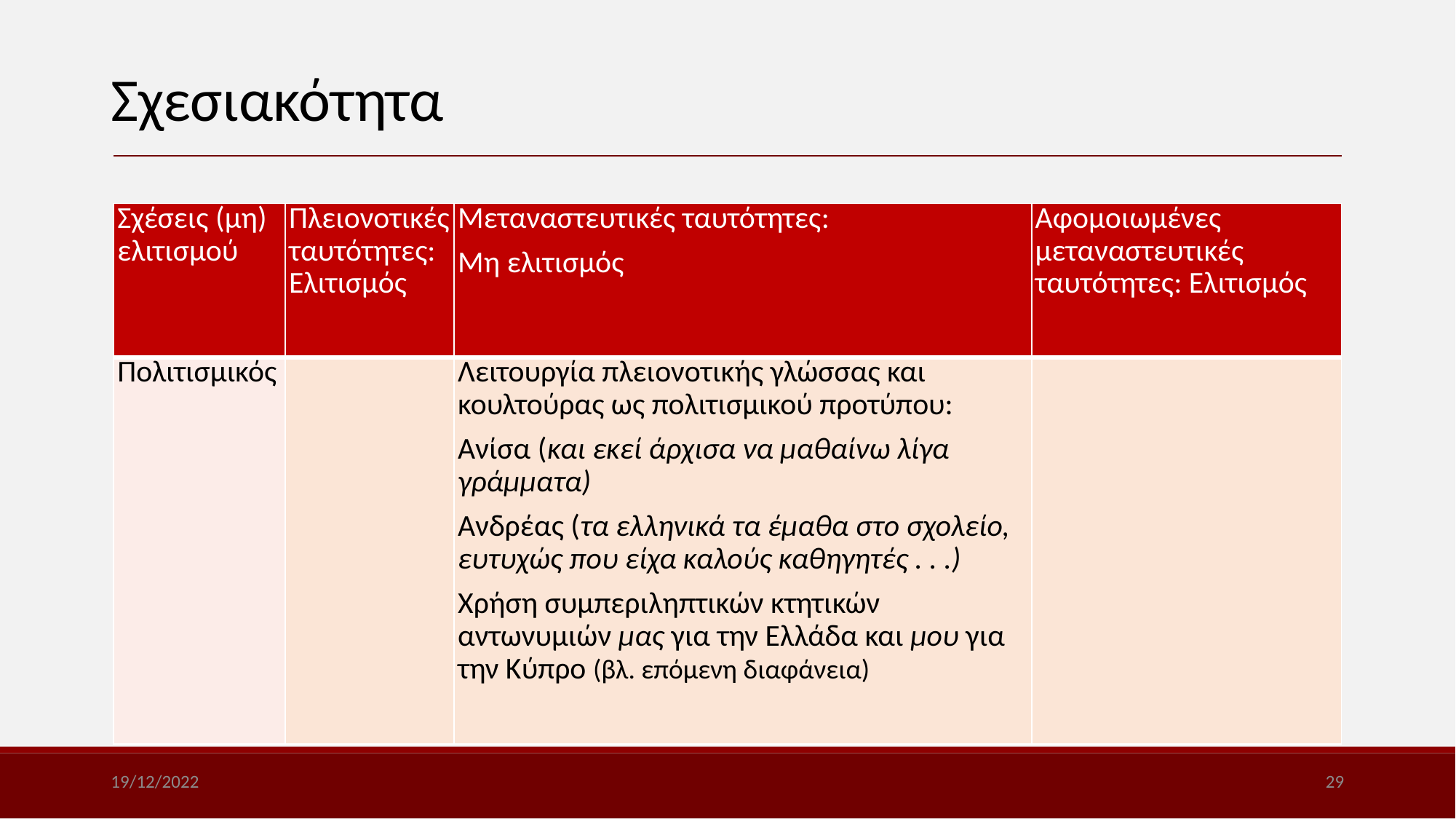

Σχεσιακότητα
| Σχέσεις (μη) ελιτισμού | Πλειονοτικές ταυτότητες: Ελιτισμός | Μεταναστευτικές ταυτότητες: Μη ελιτισμός | Αφομοιωμένες μεταναστευτικές ταυτότητες: Ελιτισμός |
| --- | --- | --- | --- |
| Πολιτισμικός |  | Λειτουργία πλειονοτικής γλώσσας και κουλτούρας ως πολιτισμικού προτύπου: Ανίσα (και εκεί άρχισα να μαθαίνω λίγα γράμματα) Ανδρέας (τα ελληνικά τα έμαθα στο σχολείο, ευτυχώς που είχα καλούς καθηγητές . . .) Χρήση συμπεριληπτικών κτητικών αντωνυμιών μας για την Ελλάδα και μου για την Κύπρο (βλ. επόμενη διαφάνεια) |  |

19/12/2022
29